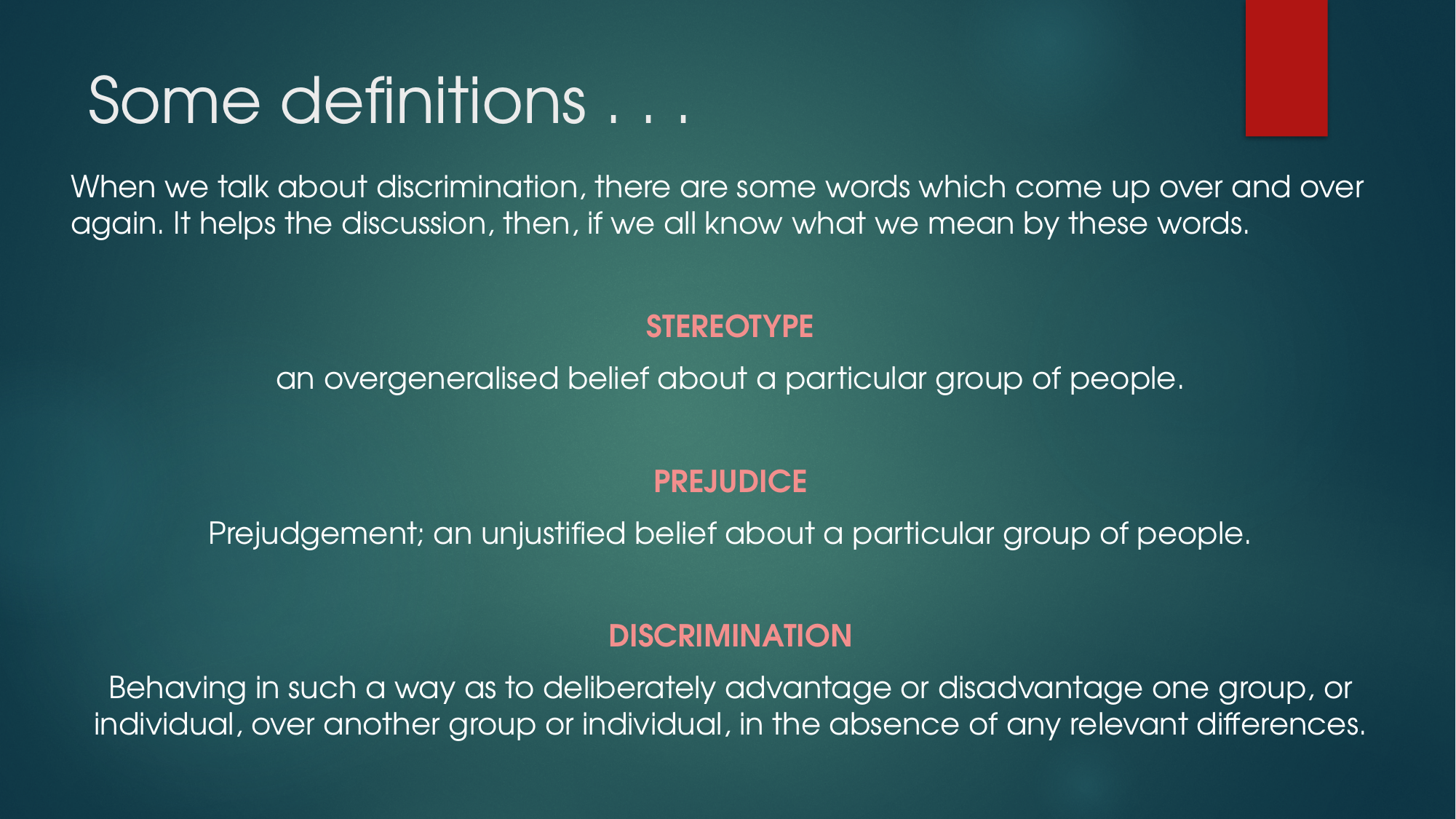

# Some definitions . . .
When we talk about discrimination, there are some words which come up over and over again. It helps the discussion, then, if we all know what we mean by these words.

STEREOTYPE
an overgeneralised belief about a particular group of people.

PREJUDICE
Prejudgement; an unjustified belief about a particular group of people.

DISCRIMINATION
Behaving in such a way as to deliberately advantage or disadvantage one group, or individual, over another group or individual, in the absence of any relevant differences.